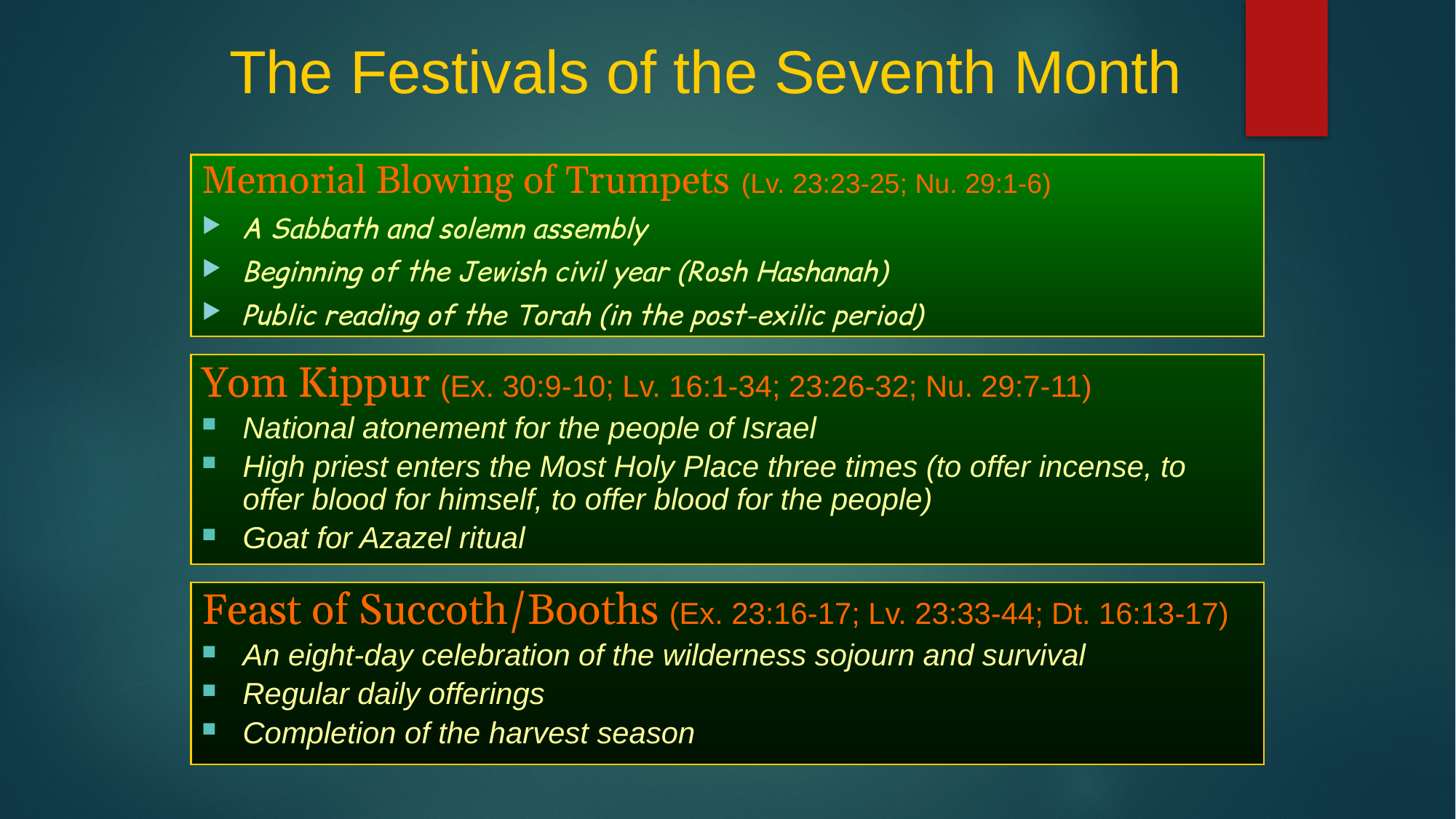

# The Festivals of the Seventh Month
Memorial Blowing of Trumpets (Lv. 23:23-25; Nu. 29:1-6)
A Sabbath and solemn assembly
Beginning of the Jewish civil year (Rosh Hashanah)
Public reading of the Torah (in the post-exilic period)
Yom Kippur (Ex. 30:9-10; Lv. 16:1-34; 23:26-32; Nu. 29:7-11)
National atonement for the people of Israel
High priest enters the Most Holy Place three times (to offer incense, to offer blood for himself, to offer blood for the people)
Goat for Azazel ritual
Feast of Succoth/Booths (Ex. 23:16-17; Lv. 23:33-44; Dt. 16:13-17)
An eight-day celebration of the wilderness sojourn and survival
Regular daily offerings
Completion of the harvest season